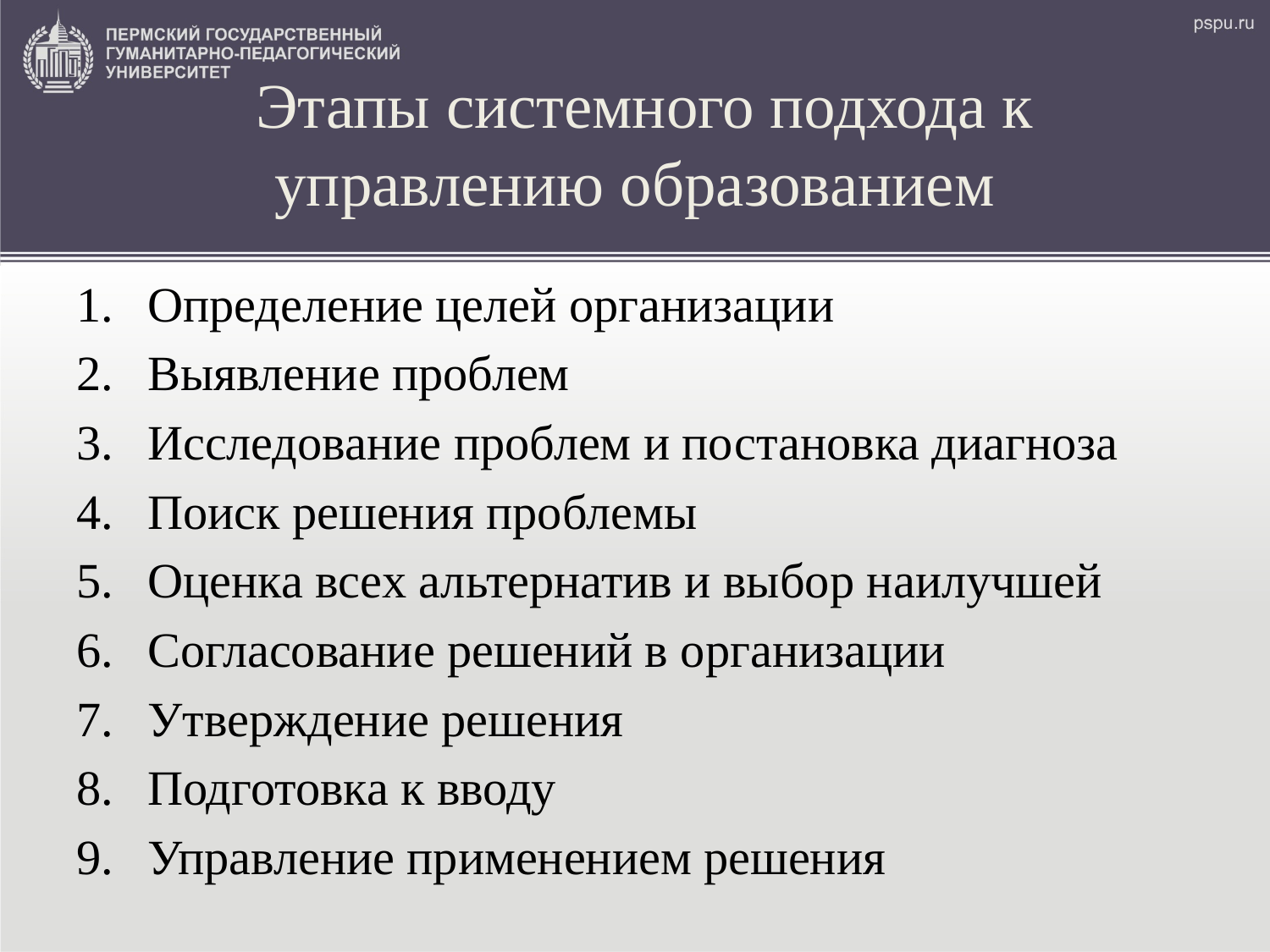

# Этапы системного подхода к управлению образованием
Определение целей организации
Выявление проблем
Исследование проблем и постановка диагноза
Поиск решения проблемы
Оценка всех альтернатив и выбор наилучшей
Согласование решений в организации
Утверждение решения
Подготовка к вводу
Управление применением решения